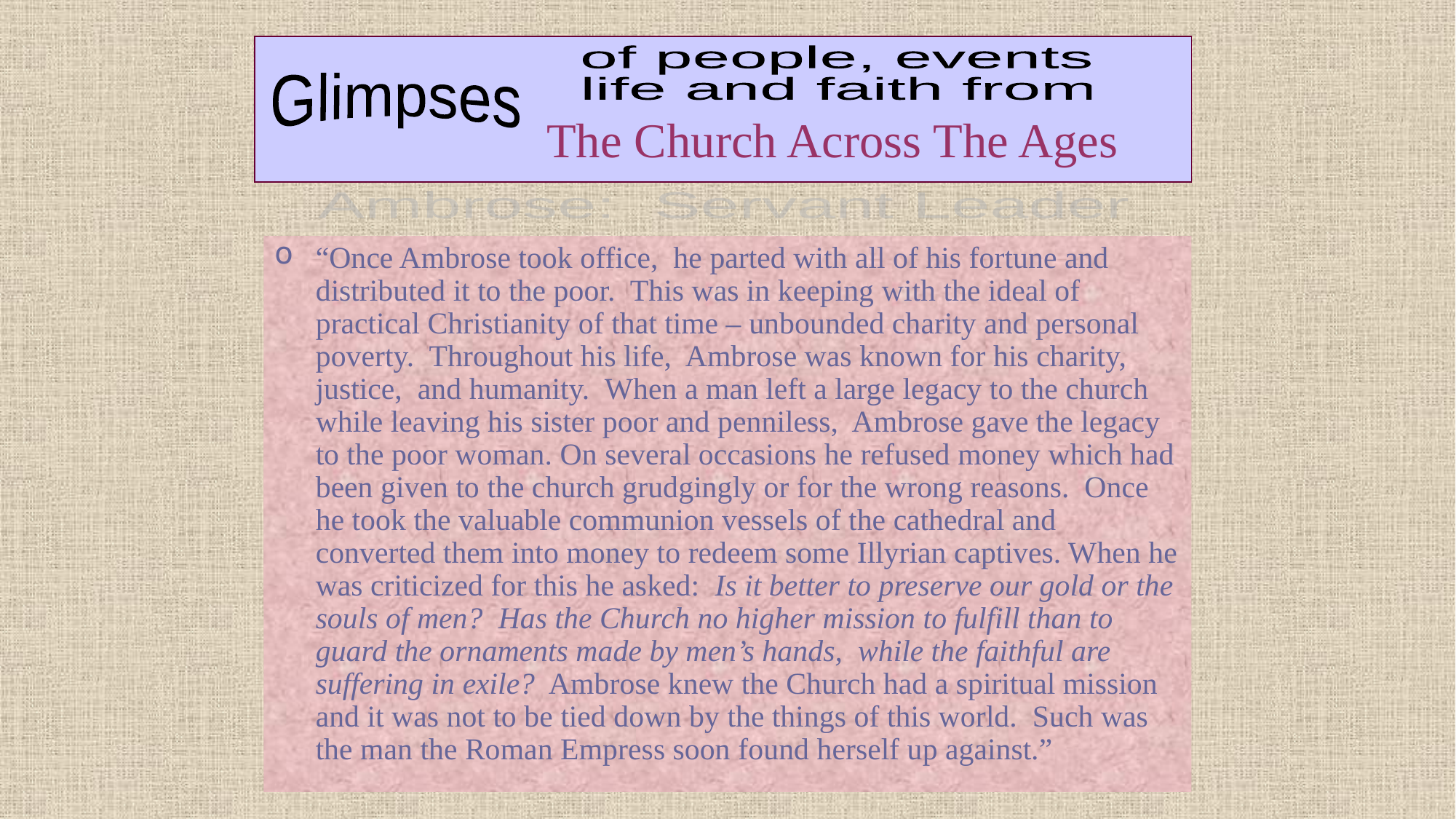

# The Church Across The Ages
of people, events
life and faith from
Glimpses
Ambrose:  Servant Leader
“Once Ambrose took office,  he parted with all of his fortune and distributed it to the poor.  This was in keeping with the ideal of practical Christianity of that time – unbounded charity and personal poverty.  Throughout his life,  Ambrose was known for his charity,  justice,  and humanity.  When a man left a large legacy to the church while leaving his sister poor and penniless,  Ambrose gave the legacy to the poor woman. On several occasions he refused money which had been given to the church grudgingly or for the wrong reasons.  Once he took the valuable communion vessels of the cathedral and converted them into money to redeem some Illyrian captives. When he was criticized for this he asked:  Is it better to preserve our gold or the souls of men?  Has the Church no higher mission to fulfill than to guard the ornaments made by men’s hands,  while the faithful are suffering in exile?  Ambrose knew the Church had a spiritual mission and it was not to be tied down by the things of this world.  Such was the man the Roman Empress soon found herself up against.”